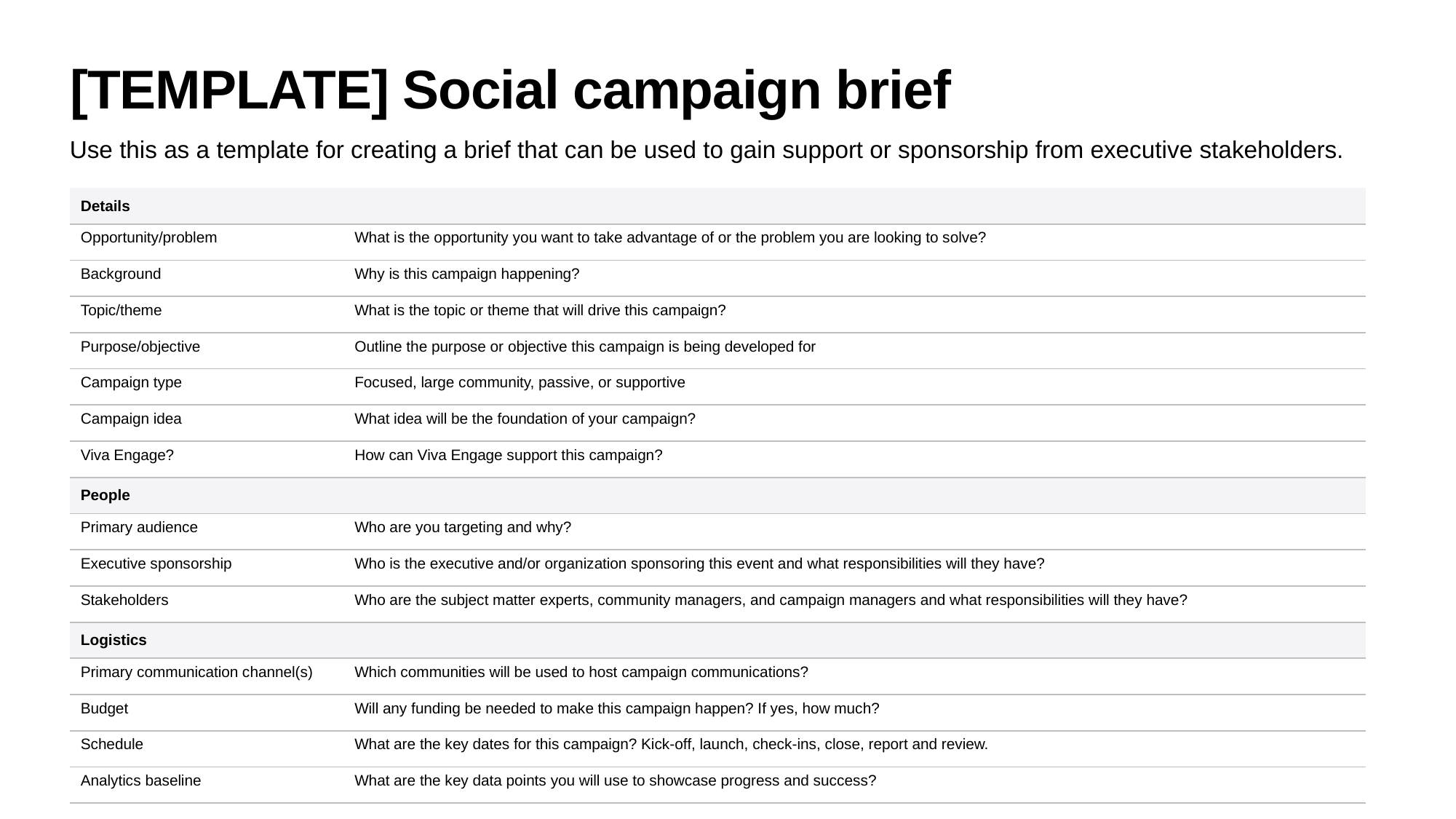

# [TEMPLATE] Social campaign brief
Use this as a template for creating a brief that can be used to gain support or sponsorship from executive stakeholders.
| Details |  |
| --- | --- |
| Opportunity/problem | What is the opportunity you want to take advantage of or the problem you are looking to solve? |
| Background | Why is this campaign happening? |
| Topic/theme | What is the topic or theme that will drive this campaign? |
| Purpose/objective | Outline the purpose or objective this campaign is being developed for |
| Campaign type | Focused, large community, passive, or supportive |
| Campaign idea | What idea will be the foundation of your campaign? |
| Viva Engage? | How can Viva Engage support this campaign? |
| People |  |
| Primary audience | Who are you targeting and why? |
| Executive sponsorship | Who is the executive and/or organization sponsoring this event and what responsibilities will they have? |
| Stakeholders | Who are the subject matter experts, community managers, and campaign managers and what responsibilities will they have? |
| Logistics |  |
| Primary communication channel(s) | Which communities will be used to host campaign communications? |
| Budget | Will any funding be needed to make this campaign happen? If yes, how much? |
| Schedule | What are the key dates for this campaign? Kick-off, launch, check-ins, close, report and review. |
| Analytics baseline | What are the key data points you will use to showcase progress and success? |